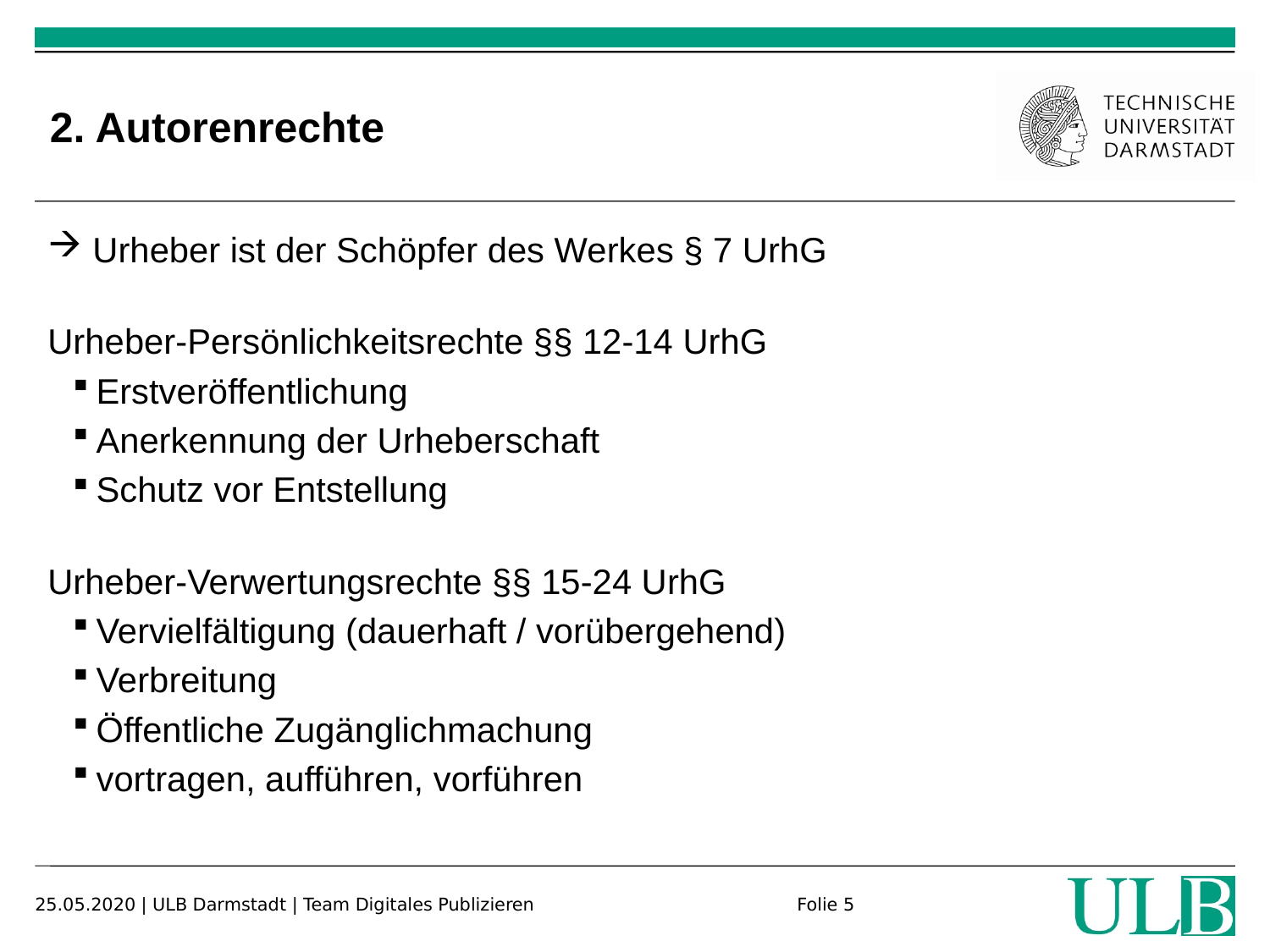

# 2. Autorenrechte
 Urheber ist der Schöpfer des Werkes § 7 UrhG
Urheber-Persönlichkeitsrechte §§ 12-14 UrhG
Erstveröffentlichung
Anerkennung der Urheberschaft
Schutz vor Entstellung
Urheber-Verwertungsrechte §§ 15-24 UrhG
Vervielfältigung (dauerhaft / vorübergehend)
Verbreitung
Öffentliche Zugänglichmachung
vortragen, aufführen, vorführen
25.05.2020 | ULB Darmstadt | Team Digitales Publizieren			Folie 5